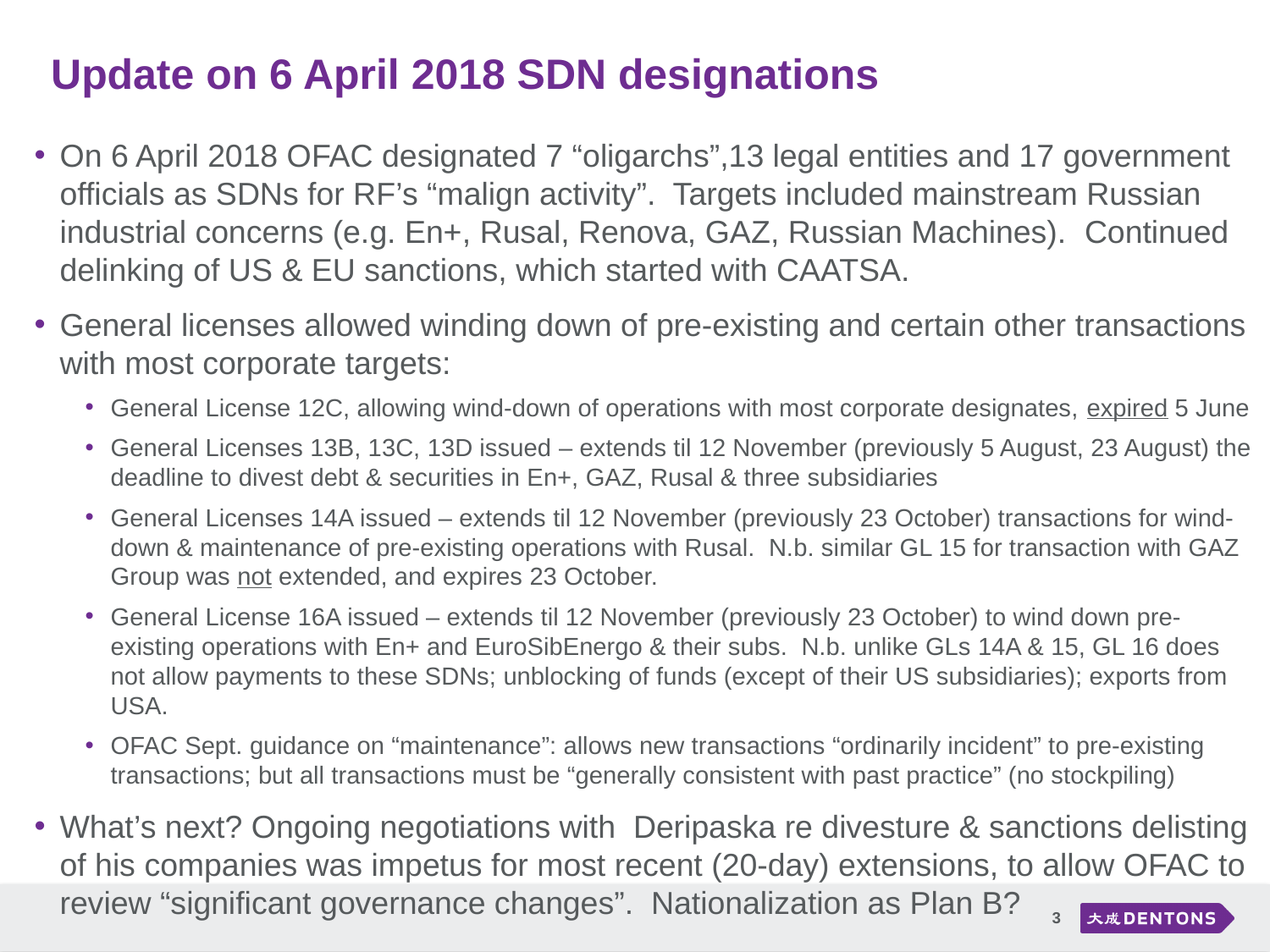

# Update on 6 April 2018 SDN designations
On 6 April 2018 OFAC designated 7 “oligarchs”,13 legal entities and 17 government officials as SDNs for RF’s “malign activity”.  Targets included mainstream Russian industrial concerns (e.g. En+, Rusal, Renova, GAZ, Russian Machines).  Continued delinking of US & EU sanctions, which started with CAATSA.
General licenses allowed winding down of pre-existing and certain other transactions with most corporate targets:
General License 12C, allowing wind-down of operations with most corporate designates, expired 5 June
General Licenses 13B, 13C, 13D issued – extends til 12 November (previously 5 August, 23 August) the deadline to divest debt & securities in En+, GAZ, Rusal & three subsidiaries
General Licenses 14A issued – extends til 12 November (previously 23 October) transactions for wind-down & maintenance of pre-existing operations with Rusal.  N.b. similar GL 15 for transaction with GAZ Group was not extended, and expires 23 October.
General License 16A issued – extends til 12 November (previously 23 October) to wind down pre-existing operations with En+ and EuroSibEnergo & their subs.  N.b. unlike GLs 14A & 15, GL 16 does not allow payments to these SDNs; unblocking of funds (except of their US subsidiaries); exports from USA.
OFAC Sept. guidance on “maintenance”: allows new transactions “ordinarily incident” to pre-existing transactions; but all transactions must be “generally consistent with past practice” (no stockpiling)
What’s next? Ongoing negotiations with  Deripaska re divesture & sanctions delisting of his companies was impetus for most recent (20-day) extensions, to allow OFAC to review “significant governance changes”.  Nationalization as Plan B?
3